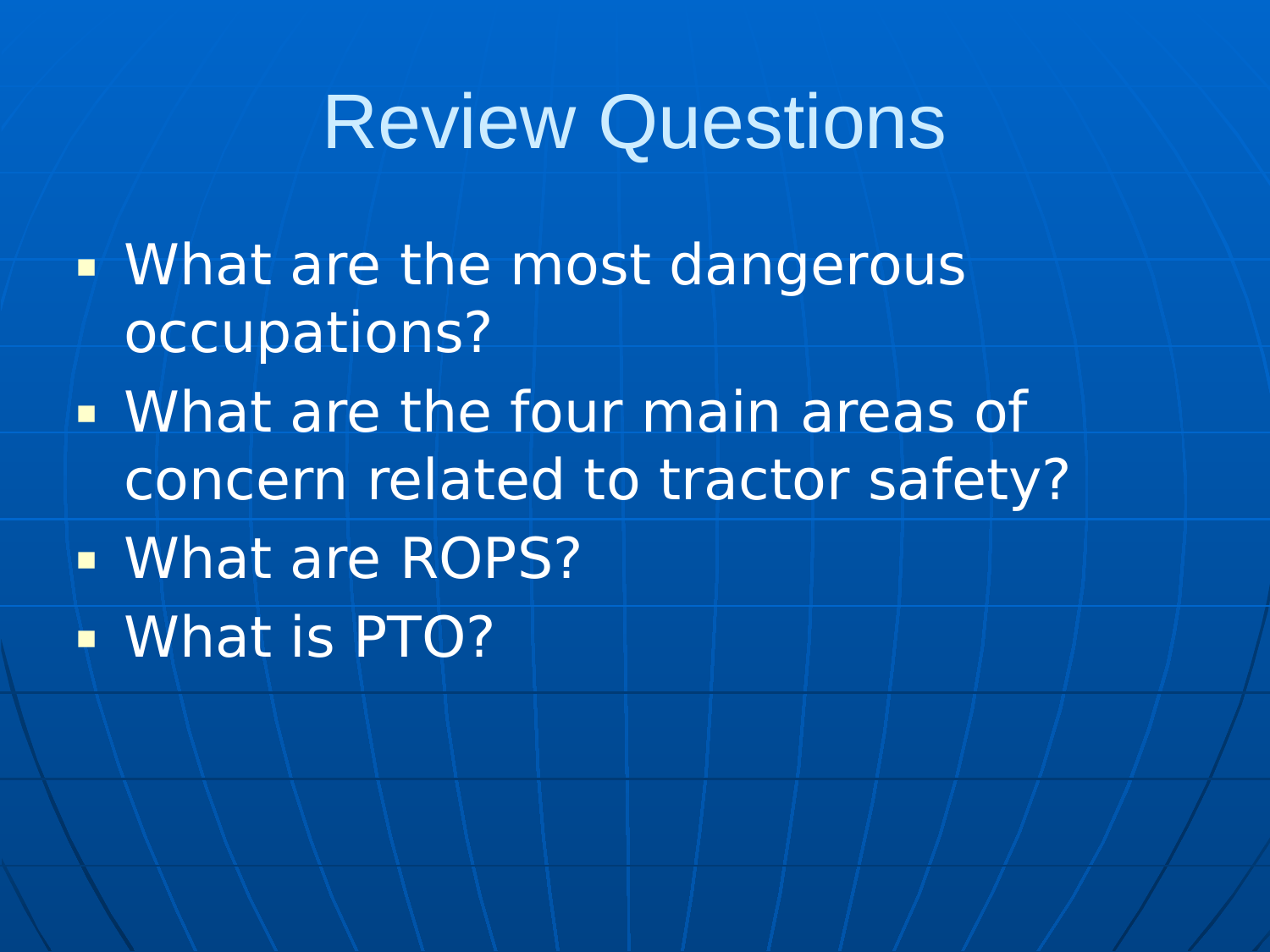

# Review Questions
What are the most dangerous occupations?
What are the four main areas of concern related to tractor safety?
What are ROPS?
What is PTO?